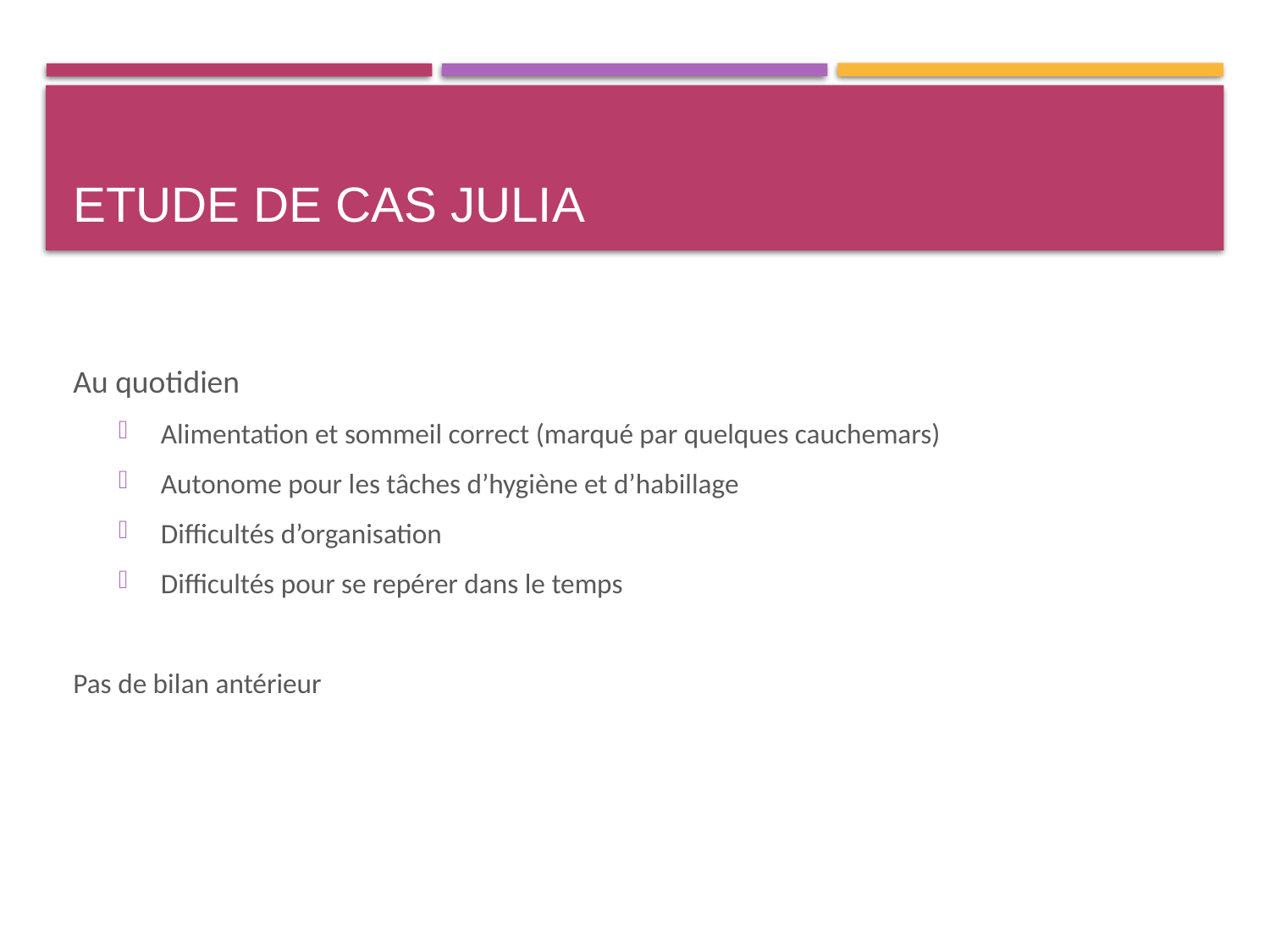

# Etude de cas jULIA
Au quotidien
Alimentation et sommeil correct (marqué par quelques cauchemars)
Autonome pour les tâches d’hygiène et d’habillage
Difficultés d’organisation
Difficultés pour se repérer dans le temps

Pas de bilan antérieur